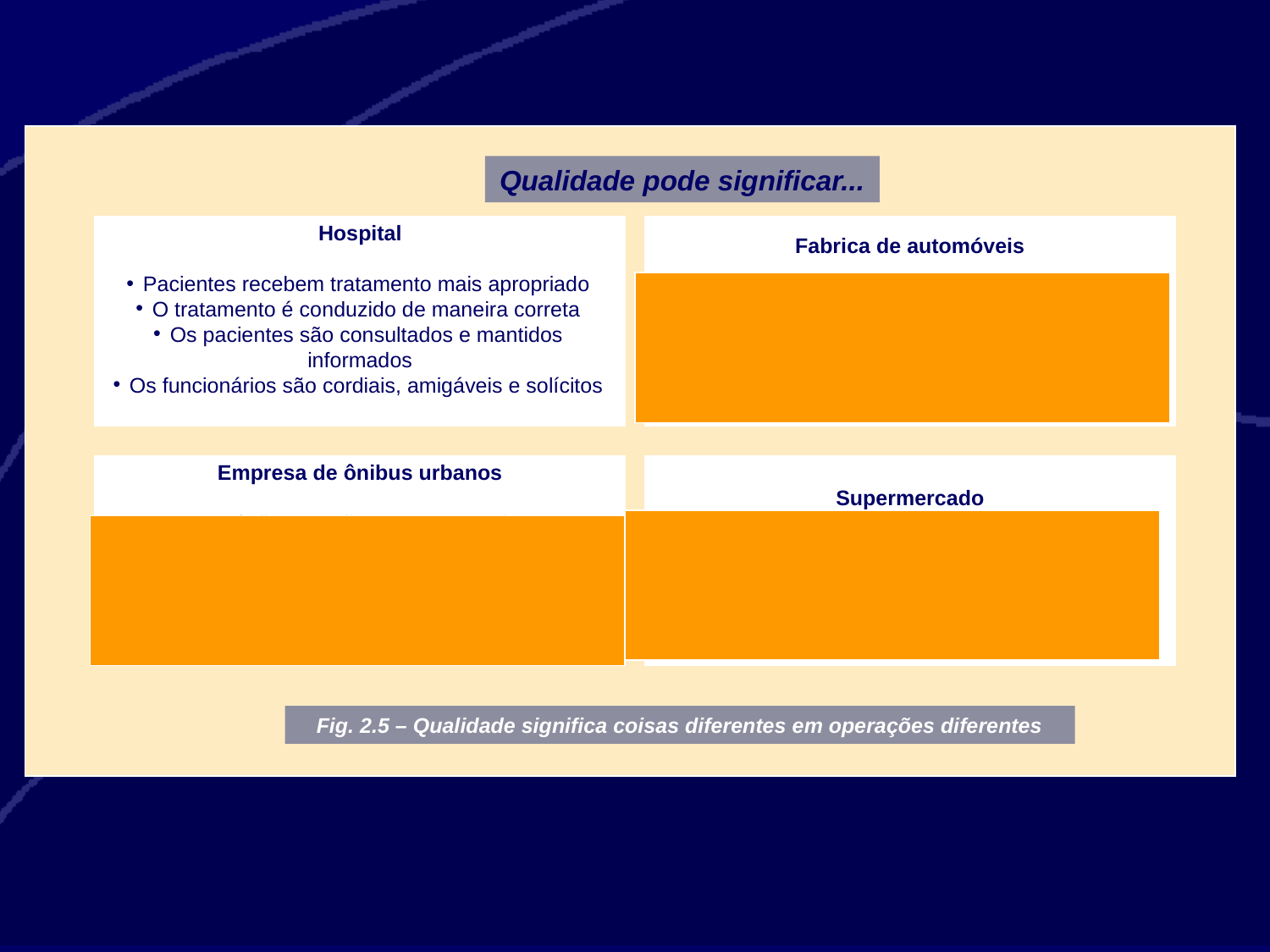

Qualidade pode significar...
Hospital

 Pacientes recebem tratamento mais apropriado
 O tratamento é conduzido de maneira correta
 Os pacientes são consultados e mantidos informados
 Os funcionários são cordiais, amigáveis e solícitos

Fabrica de automóveis

 Todos os componentes são fabricados conforme
as especificações
 A montagem atende às especificações
 O produto é confiável
 O produto á atraente e sem defeitos

Empresa de ônibus urbanos

 Os ônibus são limpos e arrumados
 Os ônibus são silenciosos e na não emitem gases
poluentes
 O horário é rigoroso e atende as necessidades dos
usuários
 Os funcionários são corteses, amigáveis e solícitos

Supermercado

 Os produtos estão em boas condições
 A loja é limpa e organizada
 A decoração é adequada e atraente
 Os funcionários são corteses amigáveis e solícitos

Fig. 2.5 – Qualidade significa coisas diferentes em operações diferentes